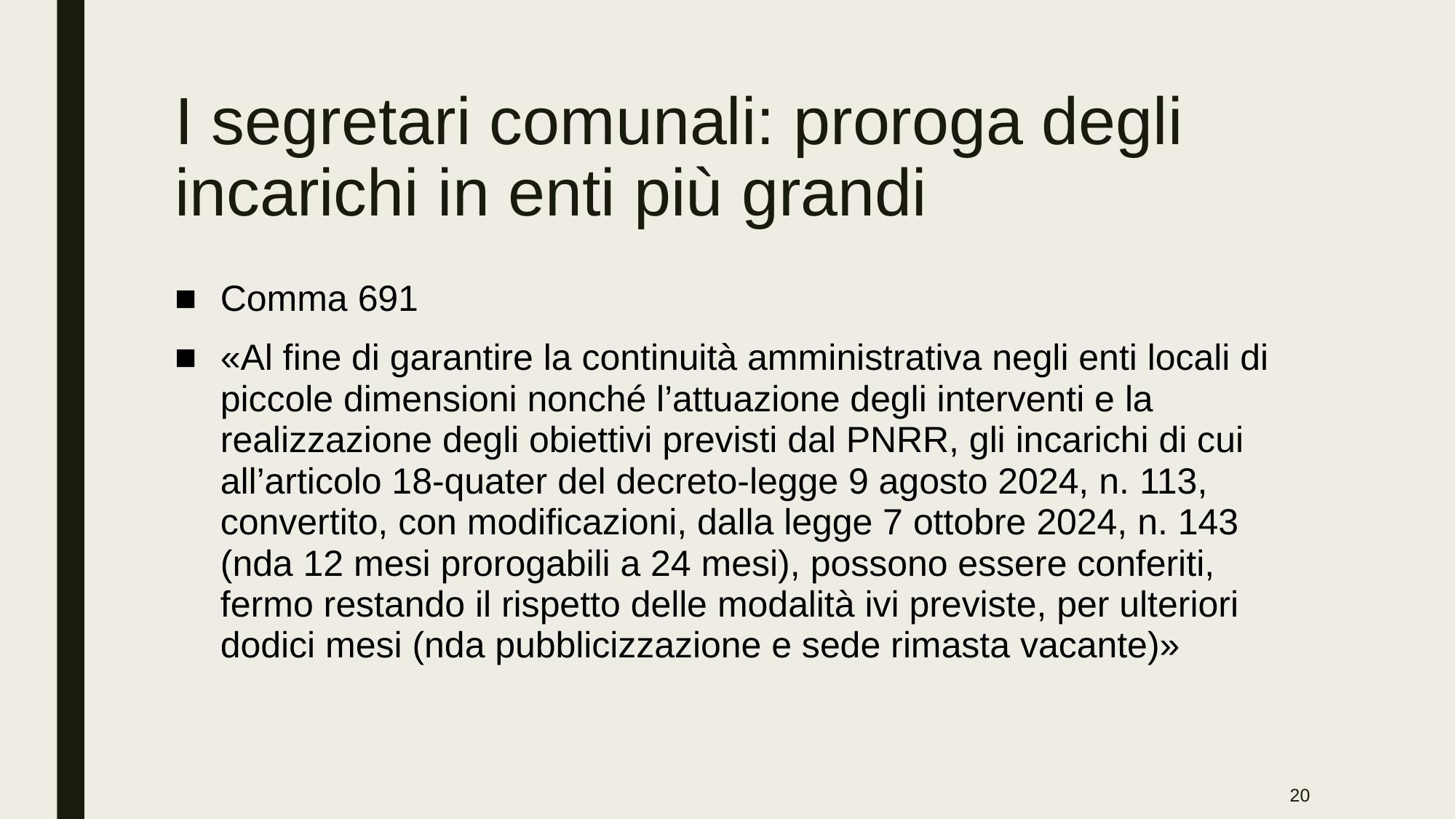

# I segretari comunali: proroga degli incarichi in enti più grandi
Comma 691
«Al fine di garantire la continuità amministrativa negli enti locali di piccole dimensioni nonché l’attuazione degli interventi e la realizzazione degli obiettivi previsti dal PNRR, gli incarichi di cui all’articolo 18-quater del decreto-legge 9 agosto 2024, n. 113, convertito, con modificazioni, dalla legge 7 ottobre 2024, n. 143 (nda 12 mesi prorogabili a 24 mesi), possono essere conferiti, fermo restando il rispetto delle modalità ivi previste, per ulteriori dodici mesi (nda pubblicizzazione e sede rimasta vacante)»

20